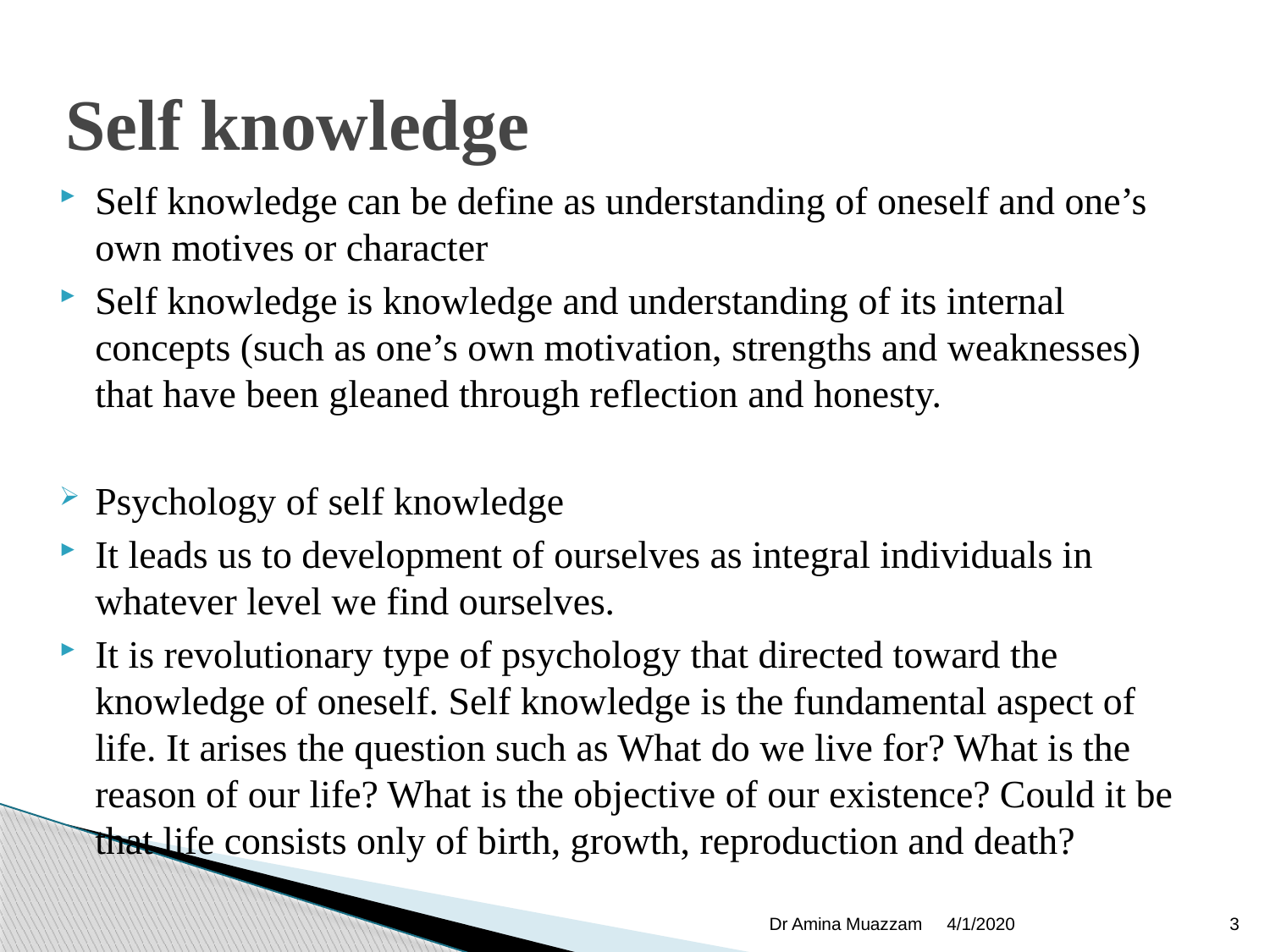

# Self knowledge
Self knowledge can be define as understanding of oneself and one’s own motives or character
Self knowledge is knowledge and understanding of its internal concepts (such as one’s own motivation, strengths and weaknesses) that have been gleaned through reflection and honesty.

Psychology of self knowledge
It leads us to development of ourselves as integral individuals in whatever level we find ourselves.
It is revolutionary type of psychology that directed toward the knowledge of oneself. Self knowledge is the fundamental aspect of life. It arises the question such as What do we live for? What is the reason of our life? What is the objective of our existence? Could it be that life consists only of birth, growth, reproduction and death?
Dr Amina Muazzam
4/1/2020
3